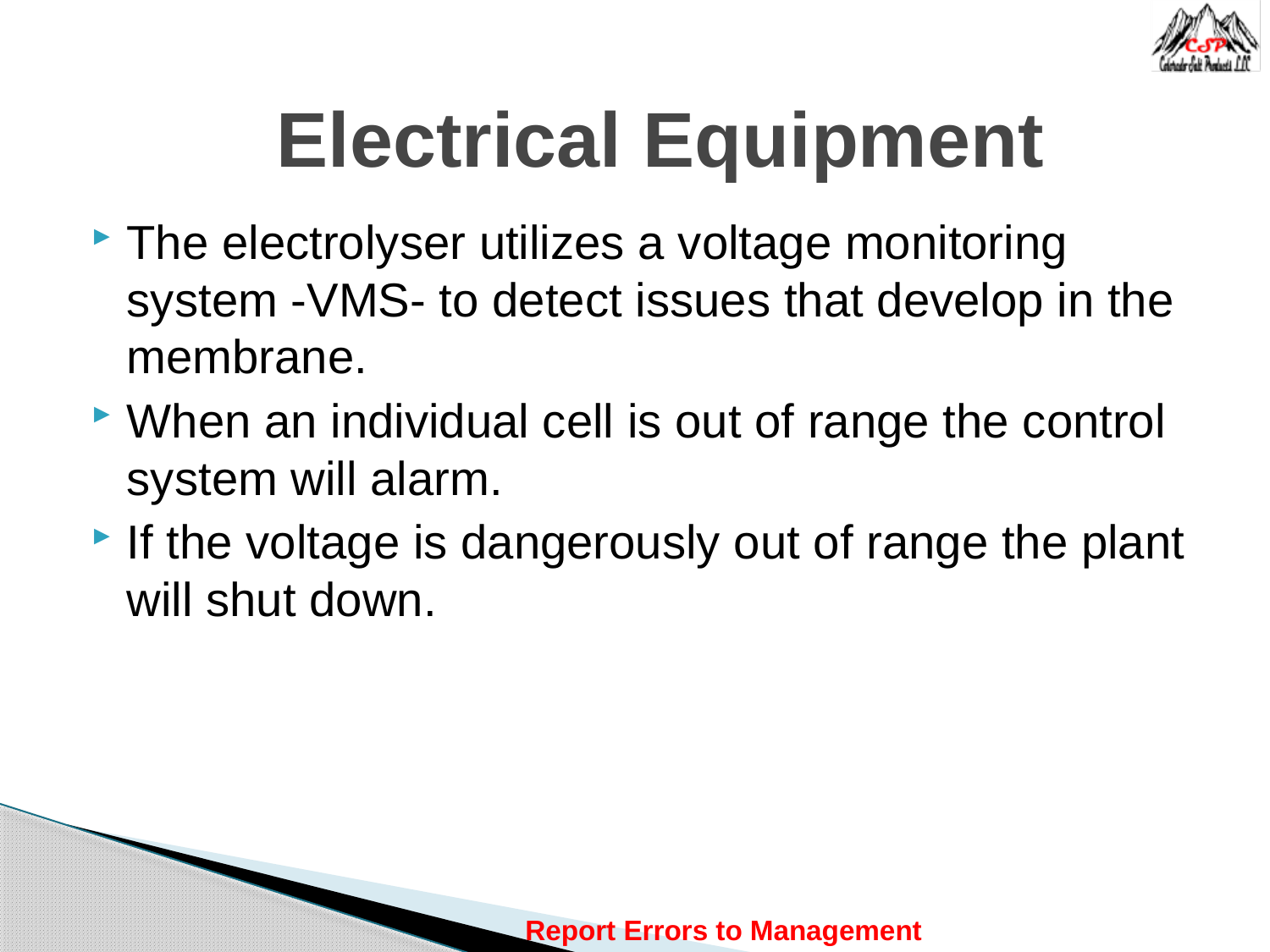

Electrical Equipment
The electrolyser utilizes a voltage monitoring system -VMS- to detect issues that develop in the membrane.
When an individual cell is out of range the control system will alarm.
If the voltage is dangerously out of range the plant will shut down.

Report Errors to Management